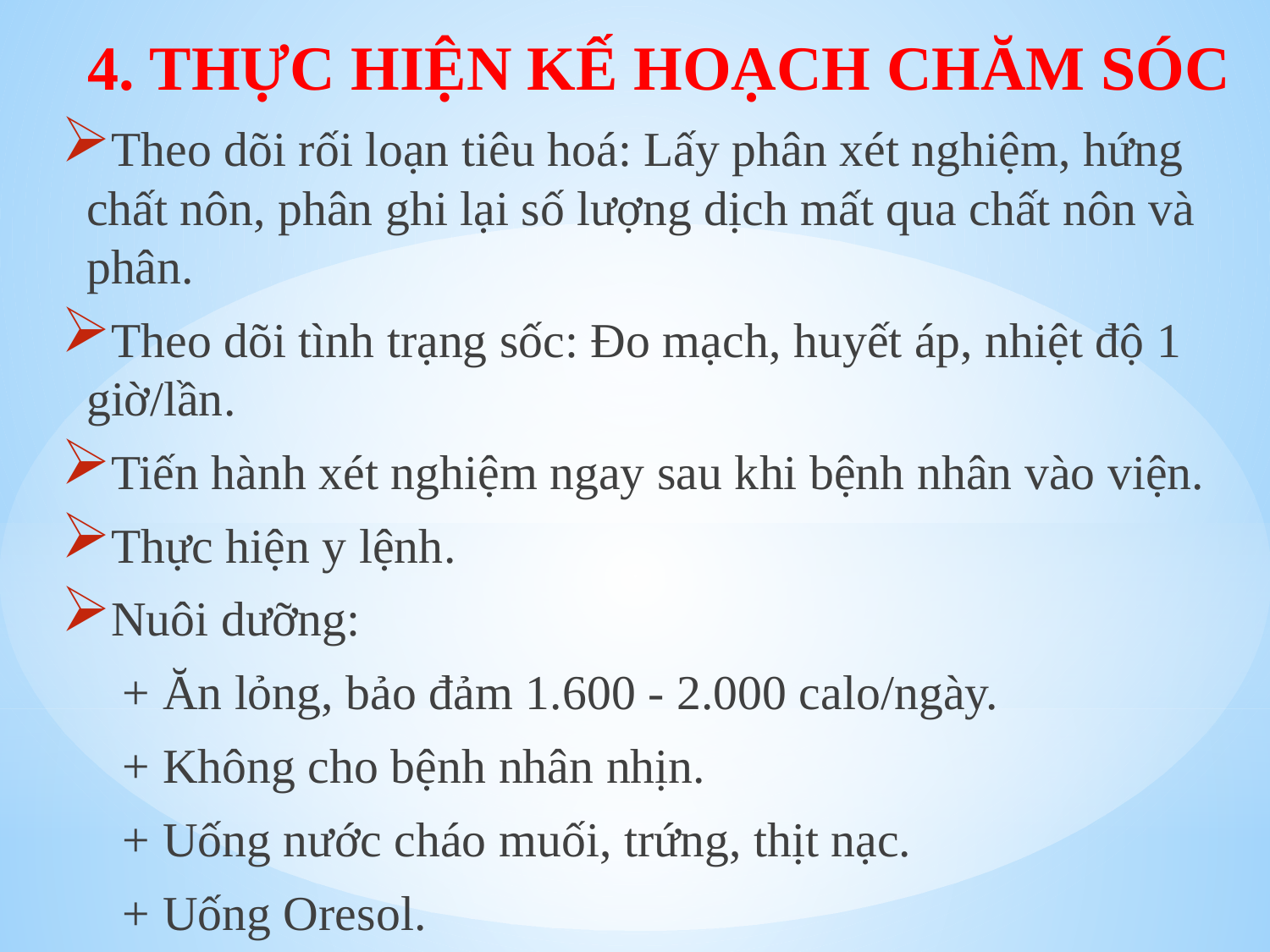

4. THỰC HIỆN KẾ HOẠCH CHĂM SÓC
Theo dõi rối loạn tiêu hoá: Lấy phân xét nghiệm, hứng chất nôn, phân ghi lại số lượng dịch mất qua chất nôn và phân.
Theo dõi tình trạng sốc: Đo mạch, huyết áp, nhiệt độ 1 giờ/lần.
Tiến hành xét nghiệm ngay sau khi bệnh nhân vào viện.
Thực hiện y lệnh.
Nuôi dưỡng:
     + Ăn lỏng, bảo đảm 1.600 - 2.000 calo/ngày.
     + Không cho bệnh nhân nhịn.
     + Uống nước cháo muối, trứng, thịt nạc.
     + Uống Oresol.